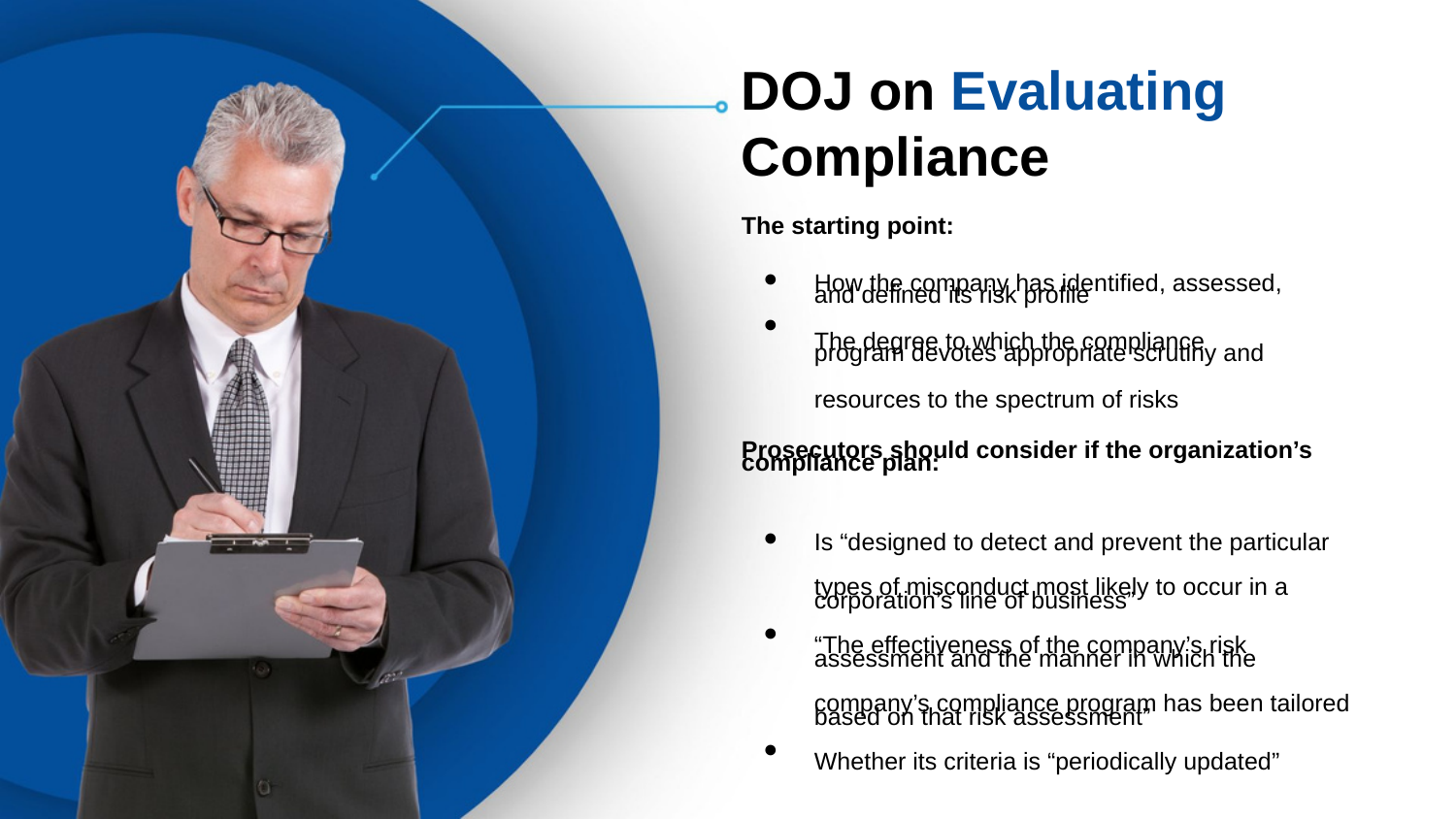

DOJ on Evaluating Compliance

The starting point:
●
●
How the company has identified, assessed,
and defined its risk profile
The degree to which the compliance
program devotes appropriate scrutiny and
resources to the spectrum of risks
Prosecutors should consider if the organization’s
compliance plan:

●
Is “designed to detect and prevent the particular
types of misconduct most likely to occur in a
corporation’s line of business”
“The effectiveness of the company’s risk
assessment and the manner in which the
company’s compliance program has been tailored
based on that risk assessment”
Whether its criteria is “periodically updated”
●
●